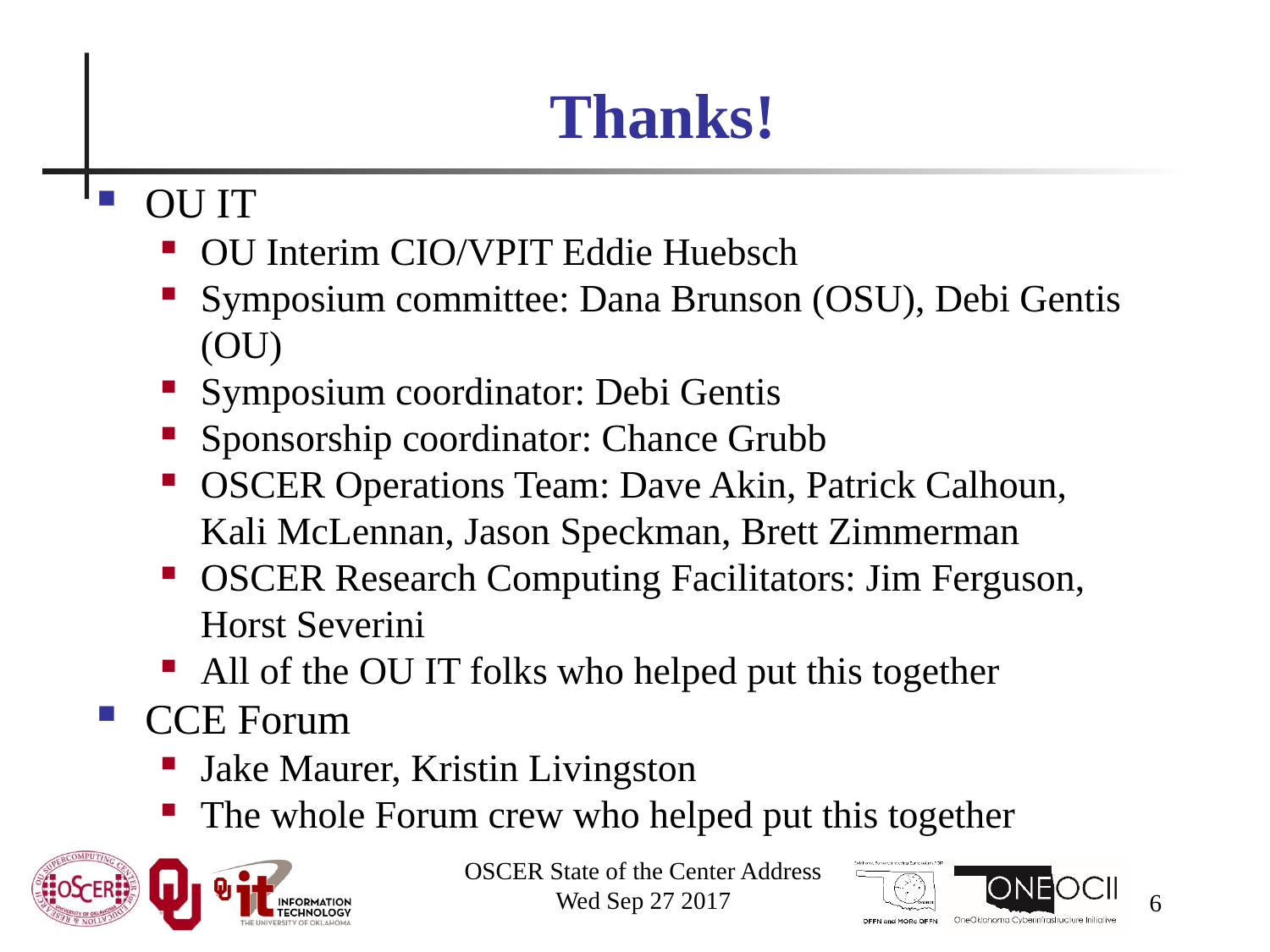

# Thanks!
OU IT
OU Interim CIO/VPIT Eddie Huebsch
Symposium committee: Dana Brunson (OSU), Debi Gentis (OU)
Symposium coordinator: Debi Gentis
Sponsorship coordinator: Chance Grubb
OSCER Operations Team: Dave Akin, Patrick Calhoun,    Kali McLennan, Jason Speckman, Brett Zimmerman
OSCER Research Computing Facilitators: Jim Ferguson, Horst Severini
All of the OU IT folks who helped put this together
CCE Forum
Jake Maurer, Kristin Livingston
The whole Forum crew who helped put this together
OSCER State of the Center Address
Wed Sep 27 2017
6